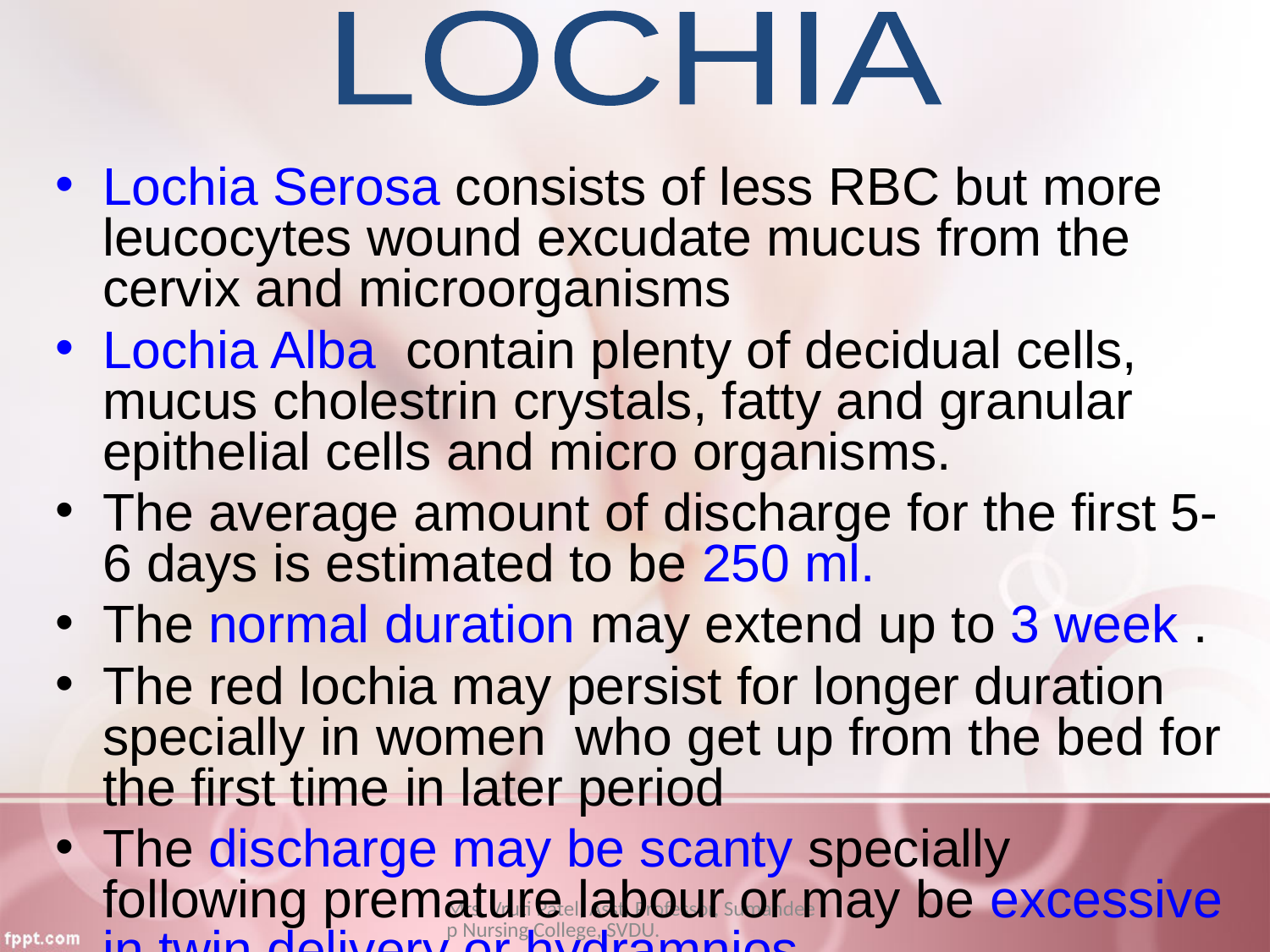

LOCHIA
Lochia Serosa consists of less RBC but more leucocytes wound excudate mucus from the cervix and microorganisms
Lochia Alba  contain plenty of decidual cells, mucus cholestrin crystals, fatty and granular epithelial cells and micro organisms.
The average amount of discharge for the first 5-6 days is estimated to be 250 ml.
The normal duration may extend up to 3 week .
The red lochia may persist for longer duration specially in women  who get up from the bed for the first time in later period
The discharge may be scanty specially following premature labour or may be excessive in twin delivery or hydramnios.
Mrs. Vruti Patel, Asst. Professor, Sumandeep Nursing College, SVDU.